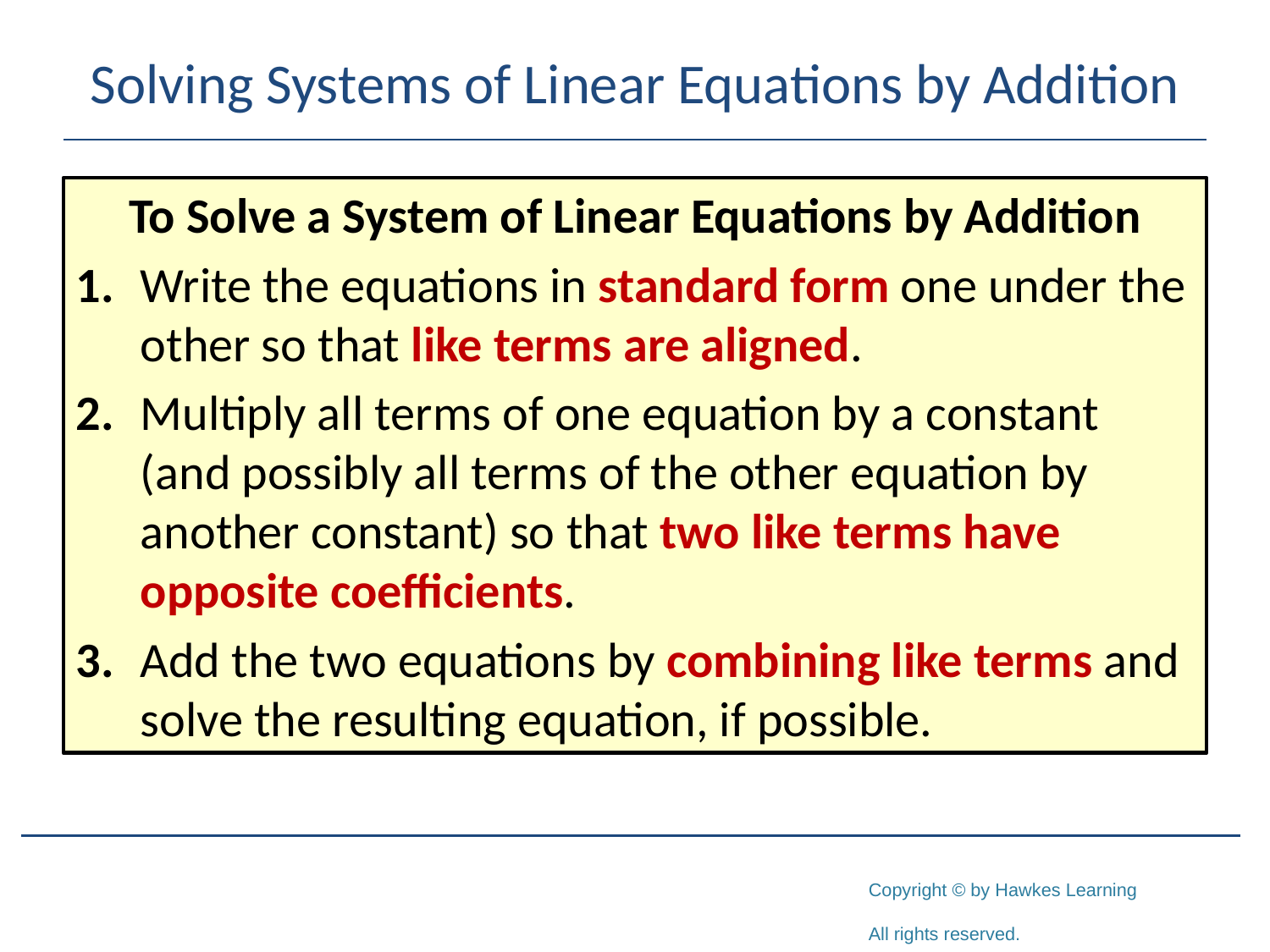

# Solving Systems of Linear Equations by Addition
To Solve a System of Linear Equations by Addition
1.	Write the equations in standard form one under the other so that like terms are aligned.
2.	Multiply all terms of one equation by a constant (and possibly all terms of the other equation by another constant) so that two like terms have opposite coefficients.
3.	Add the two equations by combining like terms and solve the resulting equation, if possible.